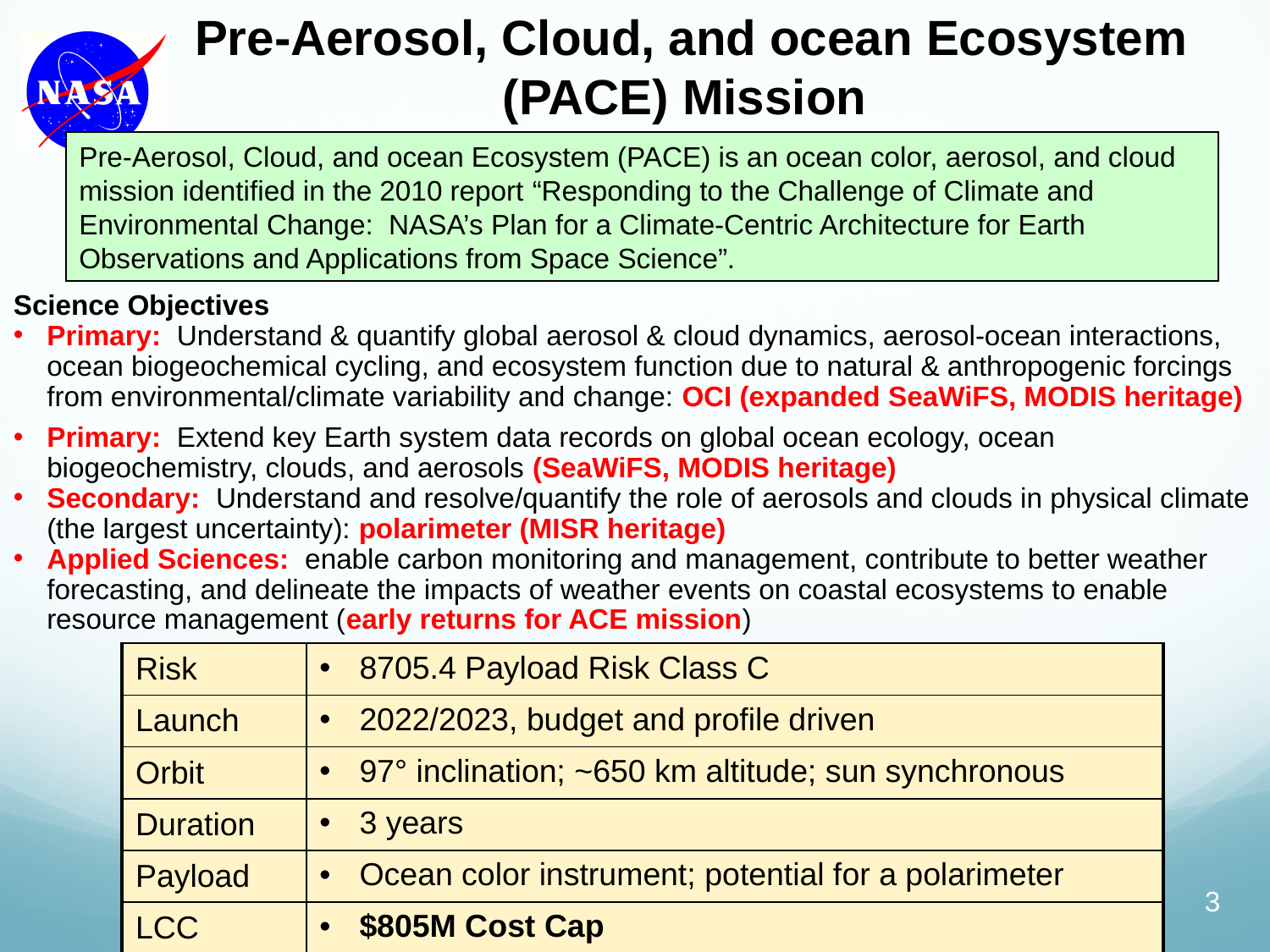

Pre-Aerosol, Cloud, and ocean Ecosystem (PACE) Mission
Pre-Aerosol, Cloud, and ocean Ecosystem (PACE) is an ocean color, aerosol, and cloud mission identified in the 2010 report “Responding to the Challenge of Climate and Environmental Change:  NASA’s Plan for a Climate-Centric Architecture for Earth Observations and Applications from Space Science”.
Science Objectives
Primary:  Understand & quantify global aerosol & cloud dynamics, aerosol-ocean interactions, ocean biogeochemical cycling, and ecosystem function due to natural & anthropogenic forcings from environmental/climate variability and change: OCI (expanded SeaWiFS, MODIS heritage)
Primary:  Extend key Earth system data records on global ocean ecology, ocean biogeochemistry, clouds, and aerosols (SeaWiFS, MODIS heritage)
Secondary:  Understand and resolve/quantify the role of aerosols and clouds in physical climate (the largest uncertainty): polarimeter (MISR heritage)
Applied Sciences:  enable carbon monitoring and management, contribute to better weather forecasting, and delineate the impacts of weather events on coastal ecosystems to enable resource management (early returns for ACE mission)
| Risk | 8705.4 Payload Risk Class C |
| --- | --- |
| Launch | 2022/2023, budget and profile driven |
| Orbit | 97° inclination; ~650 km altitude; sun synchronous |
| Duration | 3 years |
| Payload | Ocean color instrument; potential for a polarimeter |
| LCC | $805M Cost Cap |
3